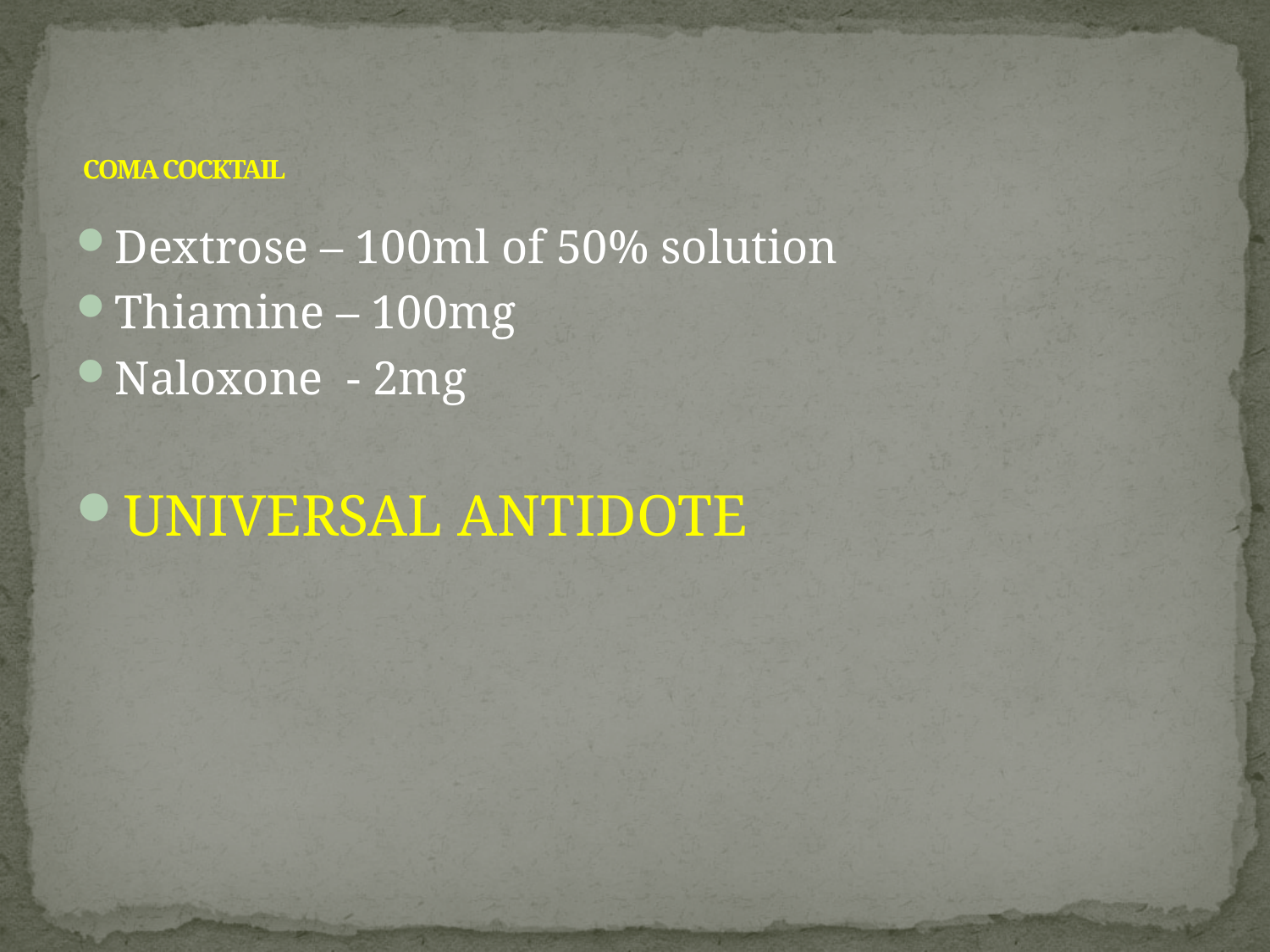

# COMA COCKTAIL
Dextrose – 100ml of 50% solution
Thiamine – 100mg
Naloxone  - 2mg

UNIVERSAL ANTIDOTE